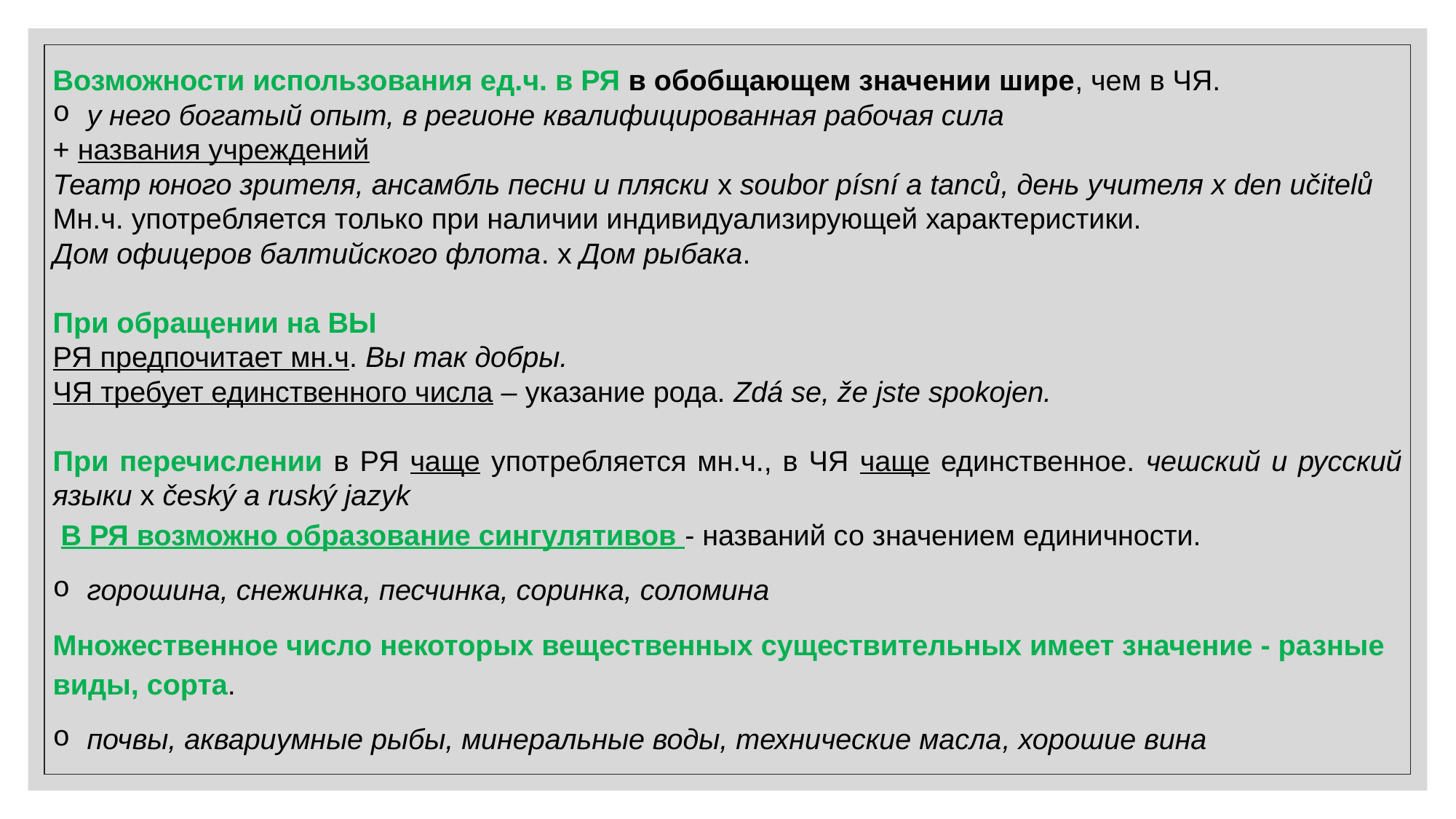

Возможности использования ед.ч. в РЯ в обобщающем значении шире, чем в ЧЯ.
у него богатый опыт, в регионе квалифицированная рабочая сила
+ названия учреждений
Театр юного зрителя, ансамбль песни и пляски х soubor písní a tanců, день учителя х den učitelů
Мн.ч. употребляется только при наличии индивидуализирующей характеристики.
Дом офицеров балтийского флота. х Дом рыбака.

При обращении на ВЫ
РЯ предпочитает мн.ч. Вы так добры.
ЧЯ требует единственного числа – указание рода. Zdá se, že jste spokojen.

При перечислении в РЯ чаще употребляется мн.ч., в ЧЯ чаще единственное. чешский и русский языки х český a ruský jazyk
 В РЯ возможно образование сингулятивов - названий со значением единичности.
горошина, снежинка, песчинка, соринка, соломина
Множественное число некоторых вещественных существительных имеет значение - разные виды, сорта.
почвы, аквариумные рыбы, минеральные воды, технические масла, хорошие вина